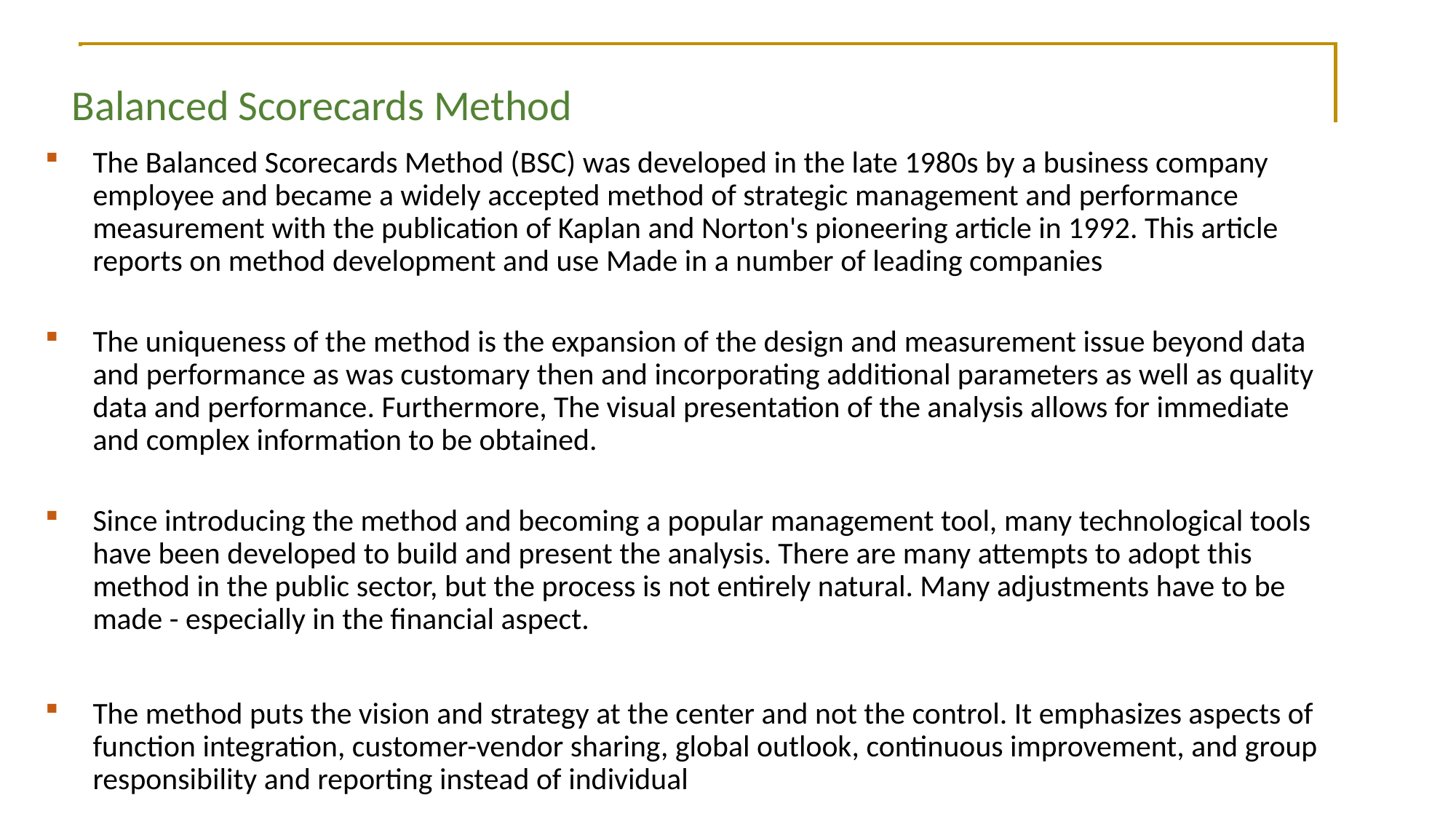

Balanced Scorecards Method

The Balanced Scorecards Method (BSC) was developed in the late 1980s by a business company employee and became a widely accepted method of strategic management and performance measurement with the publication of Kaplan and Norton's pioneering article in 1992. This article reports on method development and use Made in a number of leading companies

The uniqueness of the method is the expansion of the design and measurement issue beyond data and performance as was customary then and incorporating additional parameters as well as quality data and performance. Furthermore, The visual presentation of the analysis allows for immediate and complex information to be obtained.

Since introducing the method and becoming a popular management tool, many technological tools have been developed to build and present the analysis. There are many attempts to adopt this method in the public sector, but the process is not entirely natural. Many adjustments have to be made - especially in the financial aspect.

The method puts the vision and strategy at the center and not the control. It emphasizes aspects of function integration, customer-vendor sharing, global outlook, continuous improvement, and group responsibility and reporting instead of individual